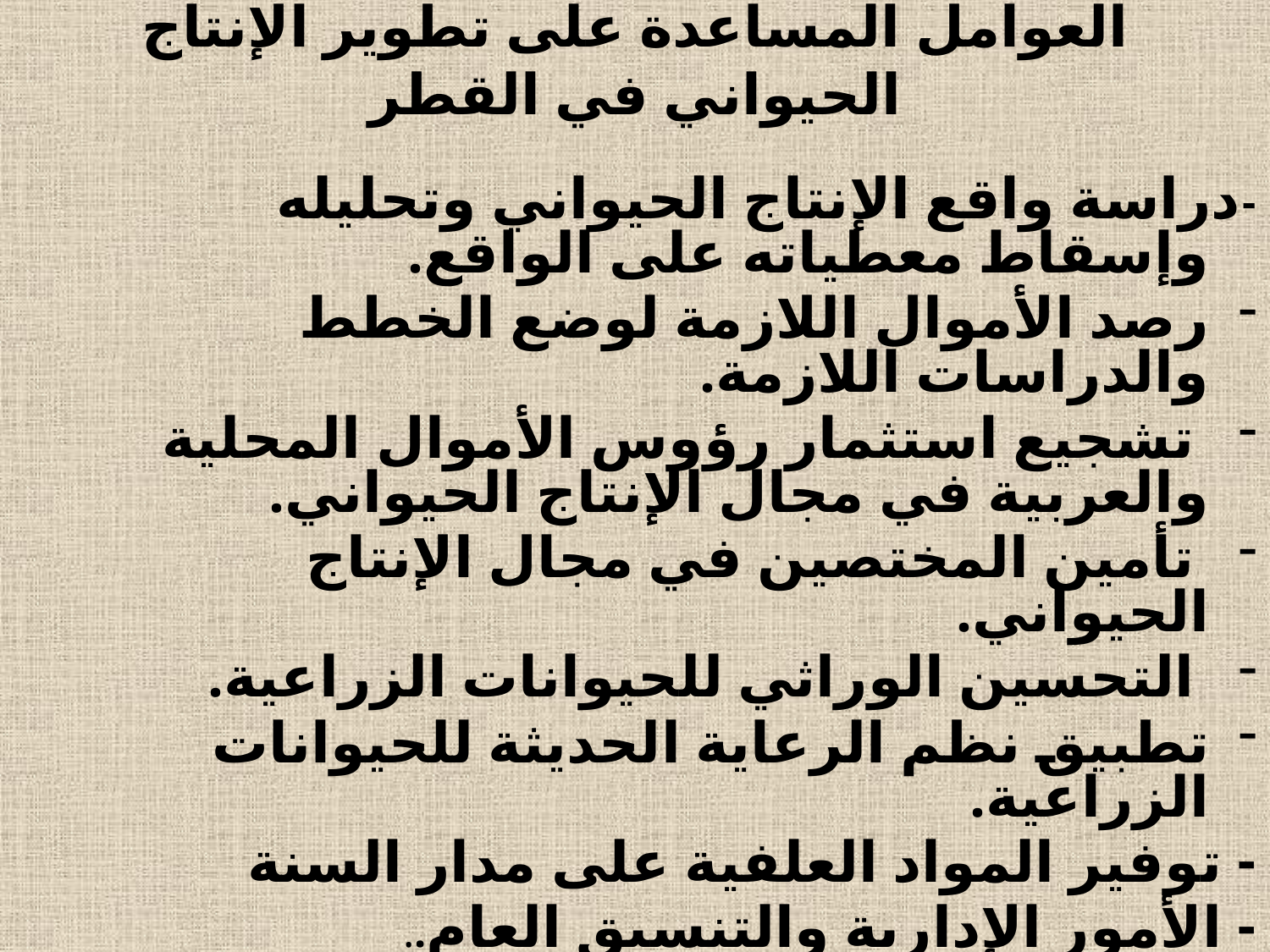

# العوامل المساعدة على تطوير الإنتاج الحيواني في القطر
-دراسة واقع الإنتاج الحيواني وتحليله وإسقاط معطياته على الواقع.
رصد الأموال اللازمة لوضع الخطط والدراسات اللازمة.
 تشجيع استثمار رؤوس الأموال المحلية والعربية في مجال الإنتاج الحيواني.
 تأمين المختصين في مجال الإنتاج الحيواني.
 التحسين الوراثي للحيوانات الزراعية.
تطبيق نظم الرعاية الحديثة للحيوانات الزراعية.
- توفير المواد العلفية على مدار السنة
- الأمور الإدارية والتنسيق العام..